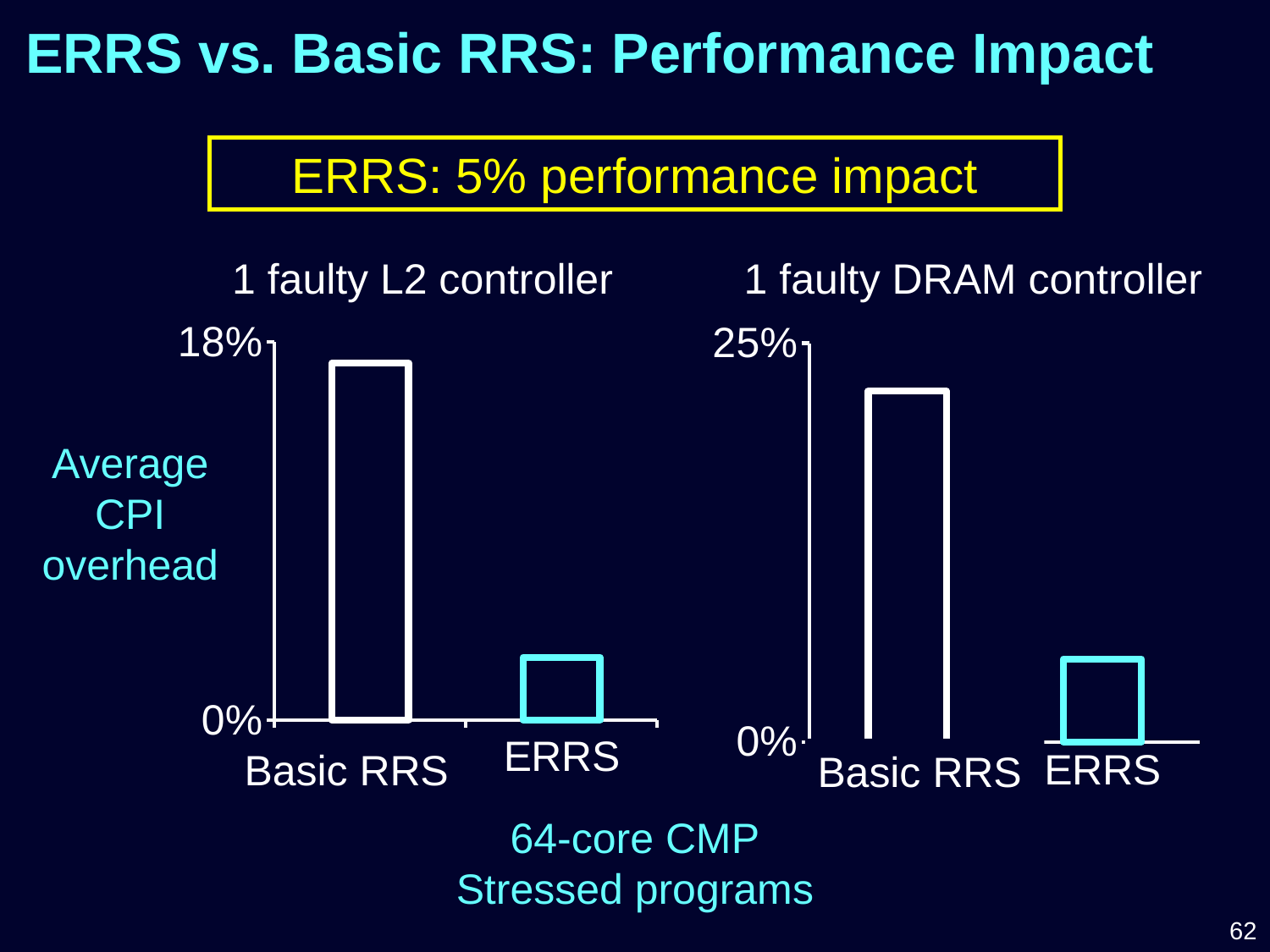

# ERRS vs. Basic RRS: Performance Impact
ERRS: 5% performance impact
1 faulty L2 controller
1 faulty DRAM controller

### Chart

| Category |  |
|---|---|
| RRS | 0.22 |
| ERRS | 0.052 |

### Chart

| Category |  |
|---|---|
| RRS | 0.17 |
| ERRS | 0.03 |
Average CPI overhead
Basic RRS
Basic RRS
64-core CMP
Stressed programs
62